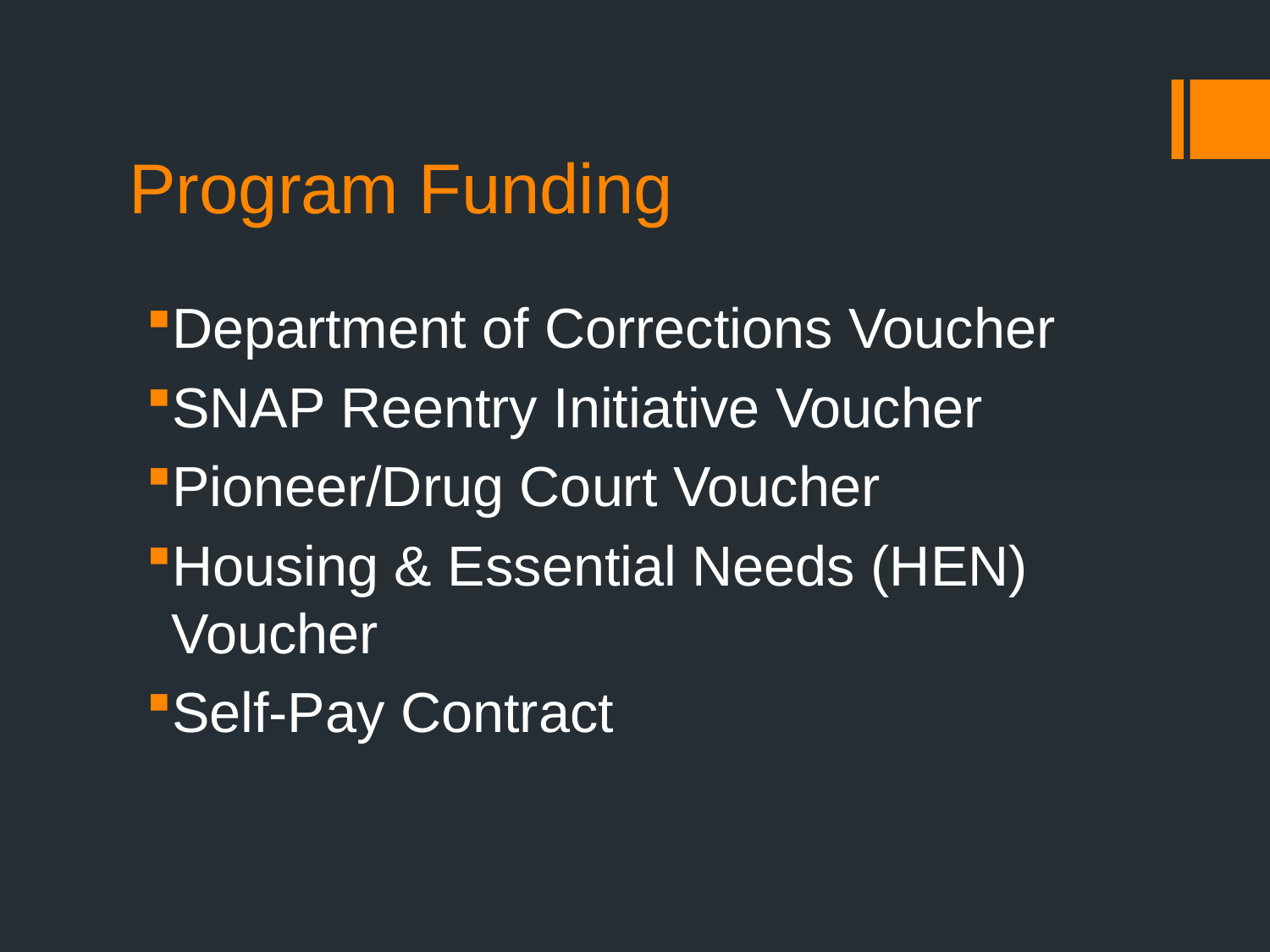

# Program Funding
Department of Corrections Voucher
SNAP Reentry Initiative Voucher
Pioneer/Drug Court Voucher
Housing & Essential Needs (HEN) Voucher
Self-Pay Contract